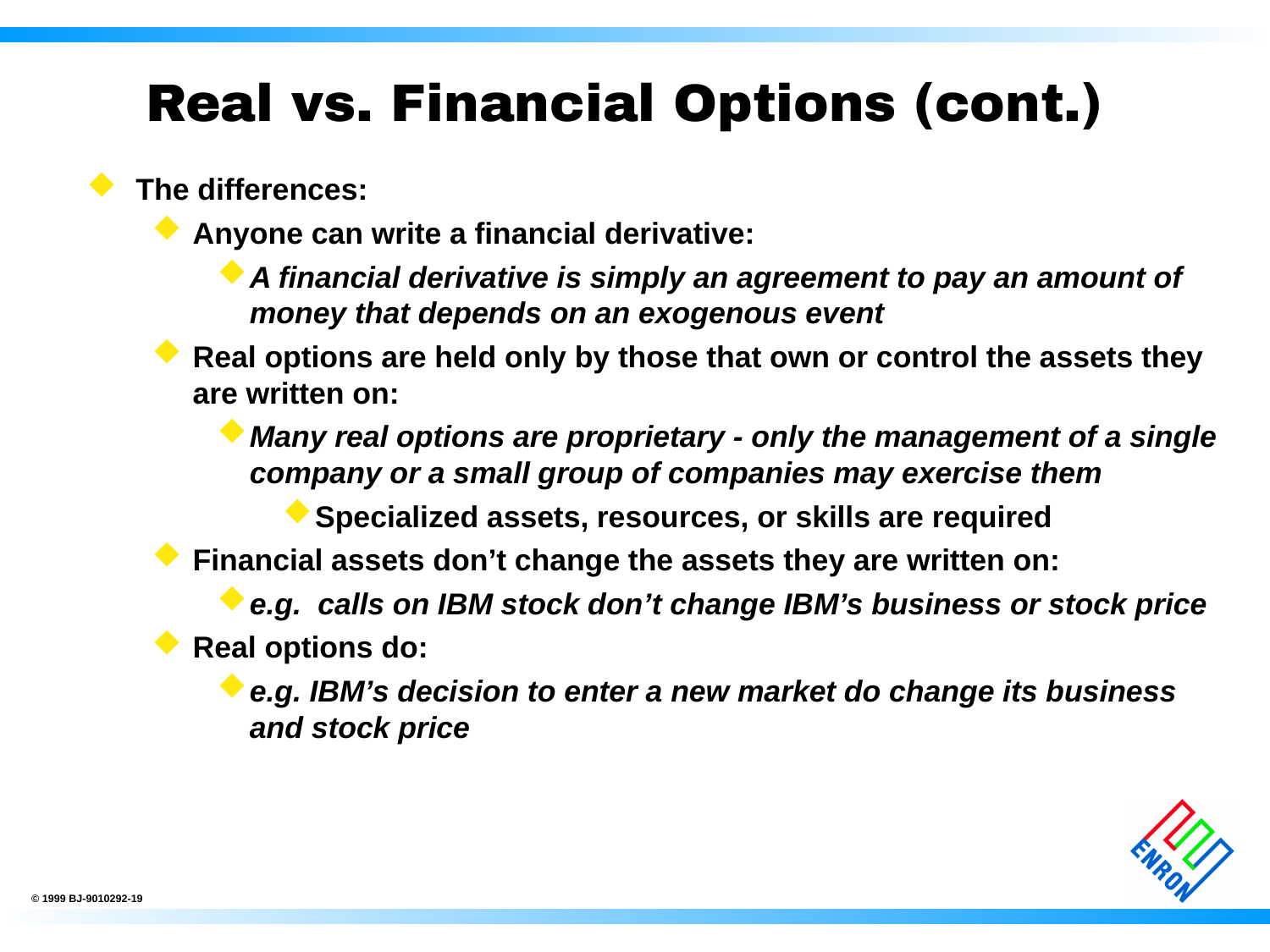

# Real vs. Financial Options (cont.)
The differences:
Anyone can write a financial derivative:
A financial derivative is simply an agreement to pay an amount of money that depends on an exogenous event
Real options are held only by those that own or control the assets they are written on:
Many real options are proprietary - only the management of a single company or a small group of companies may exercise them
Specialized assets, resources, or skills are required
Financial assets don’t change the assets they are written on:
e.g.  calls on IBM stock don’t change IBM’s business or stock price
Real options do:
e.g. IBM’s decision to enter a new market do change its business and stock price